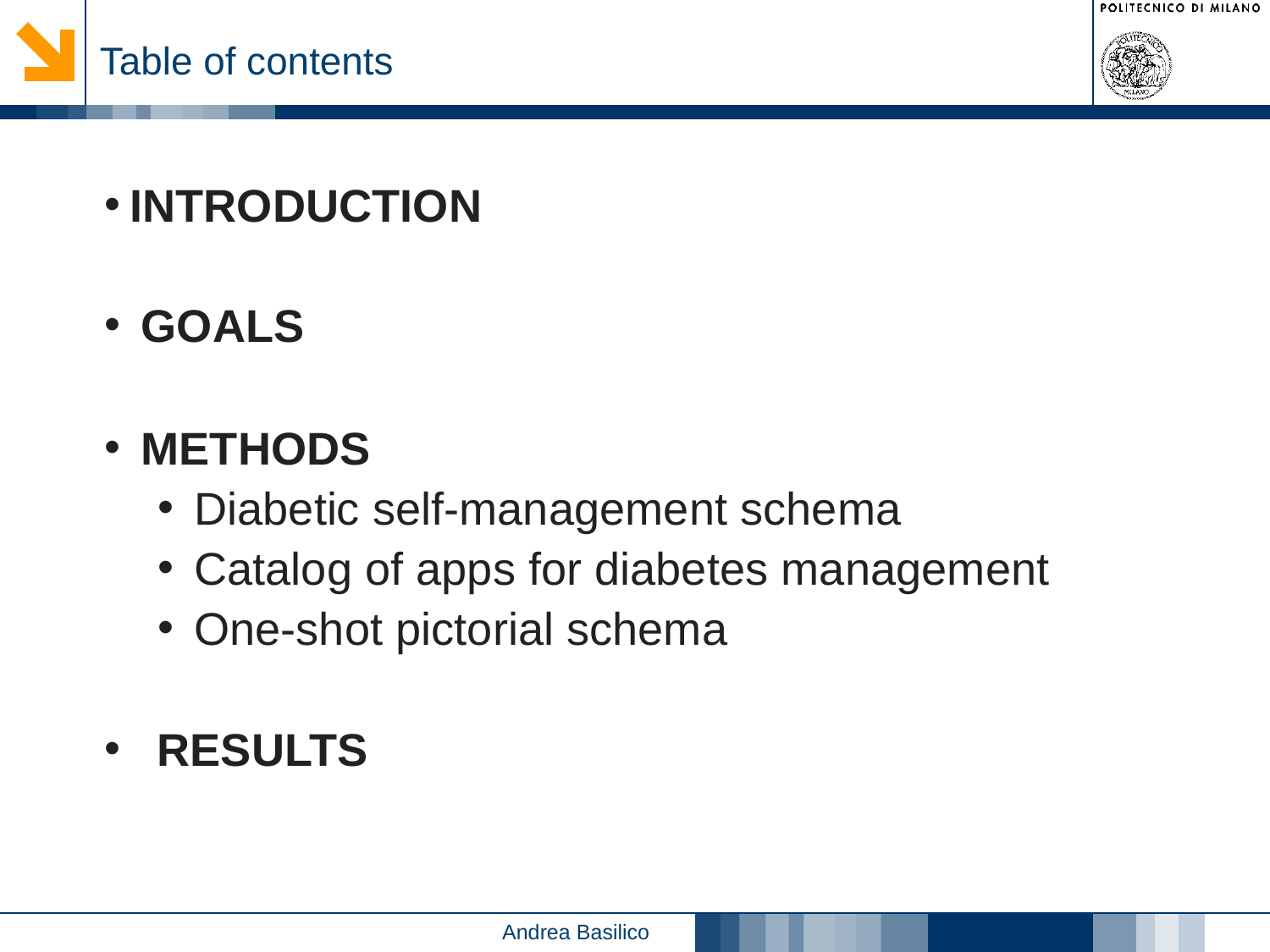

Table of contents
INTRODUCTION

GOALS

METHODS
Diabetic self-management schema
Catalog of apps for diabetes management
One-shot pictorial schema

RESULTS
2